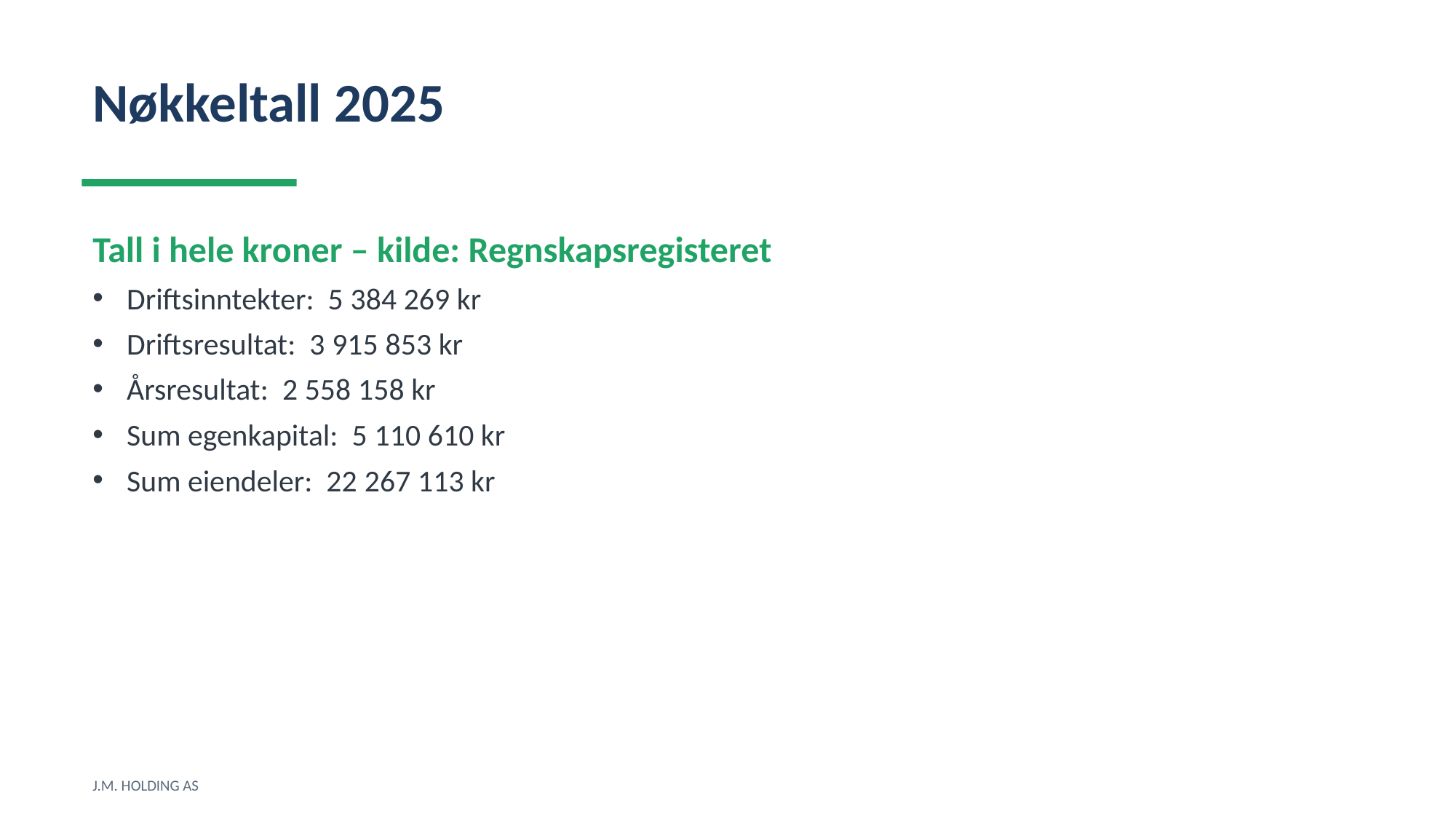

Nøkkeltall 2025

Tall i hele kroner – kilde: Regnskapsregisteret
Driftsinntekter:  5 384 269 kr
Driftsresultat:  3 915 853 kr
Årsresultat:  2 558 158 kr
Sum egenkapital:  5 110 610 kr
Sum eiendeler:  22 267 113 kr
J.M. HOLDING AS